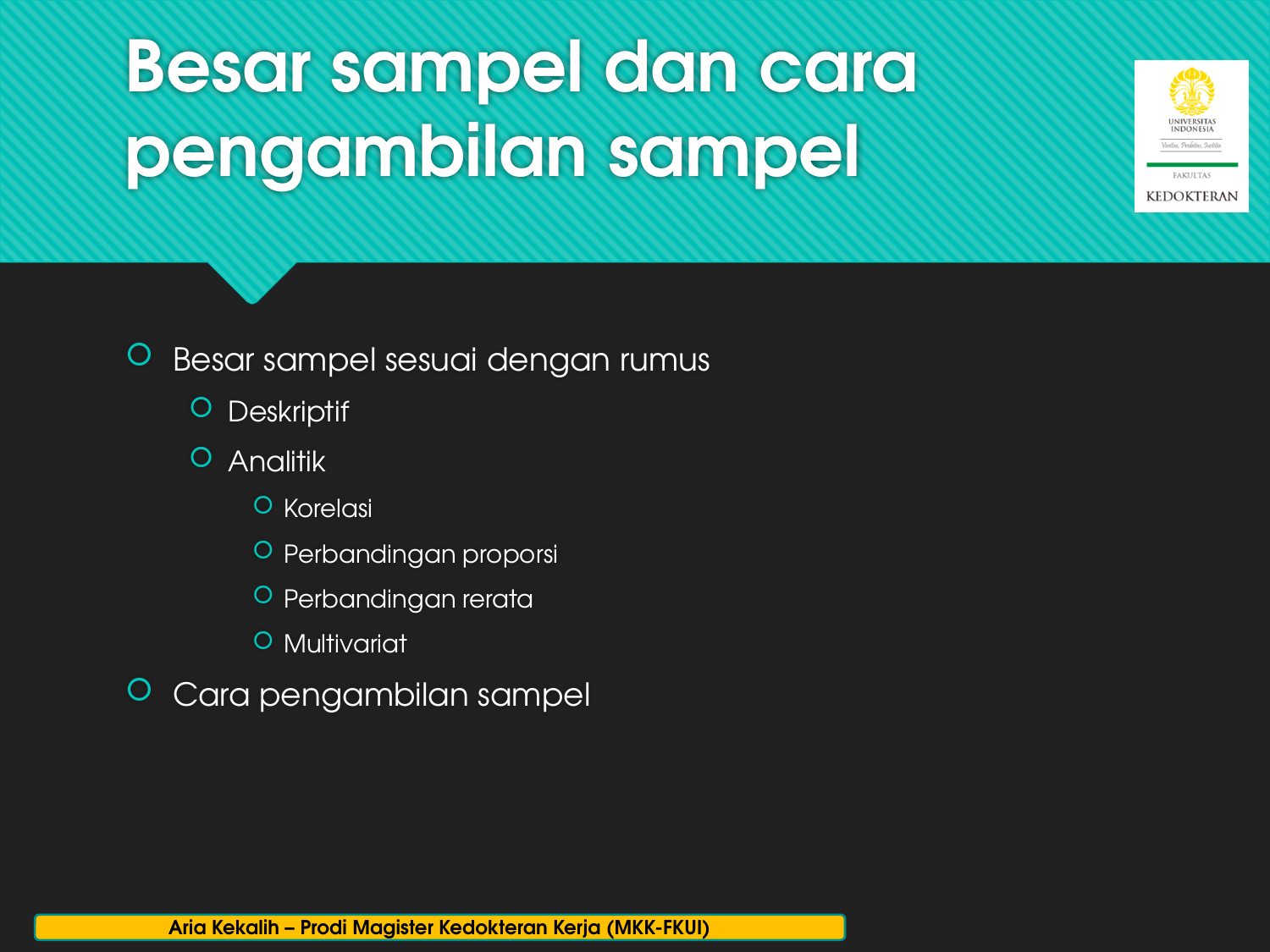

# Besar sampel dan cara pengambilan sampel
Besar sampel sesuai dengan rumus
Deskriptif
Analitik
Korelasi
Perbandingan proporsi
Perbandingan rerata
Multivariat
Cara pengambilan sampel